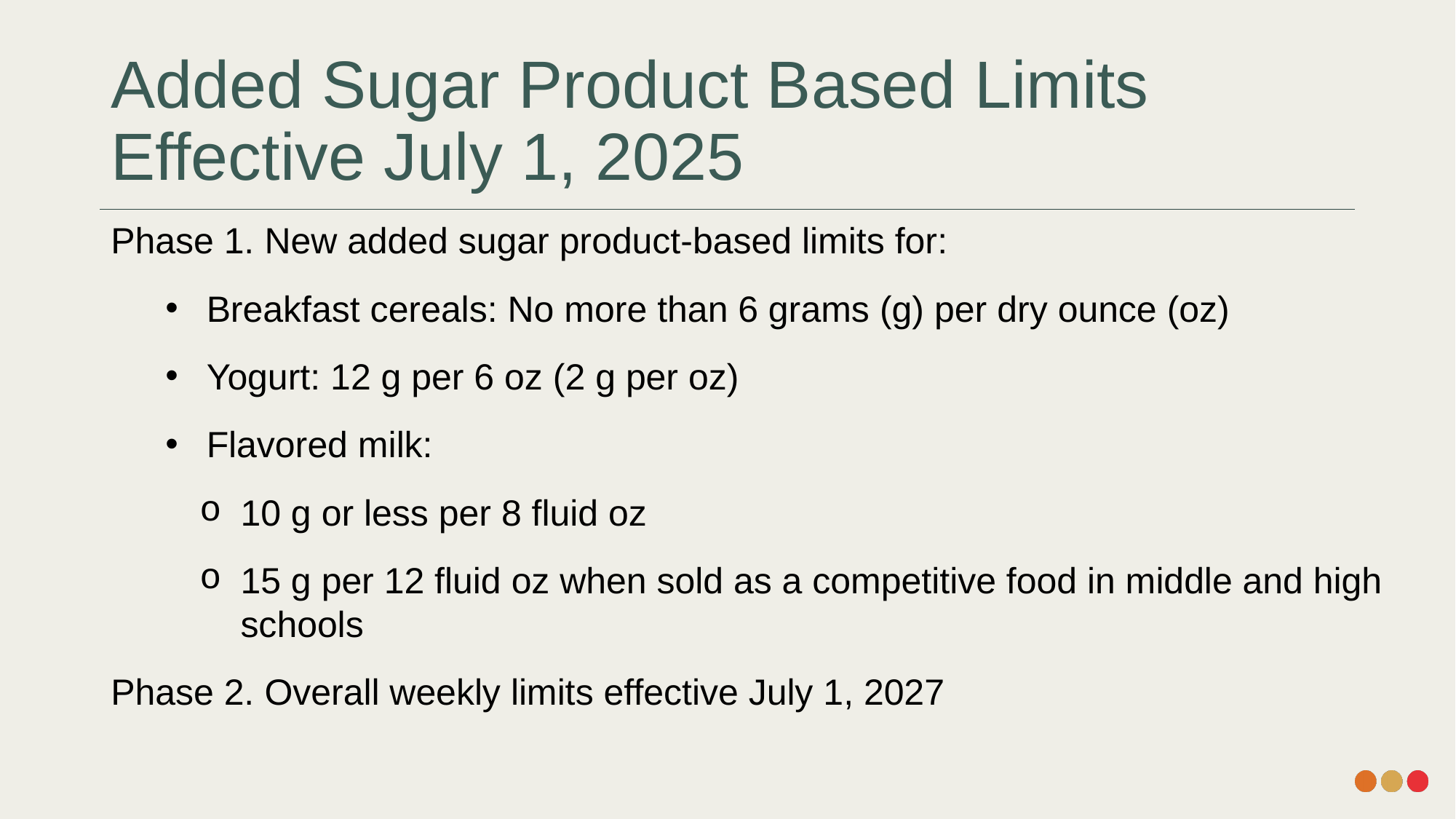

# Added Sugar Product Based Limits Effective July 1, 2025
Phase 1. New added sugar product-based limits for:
Breakfast cereals: No more than 6 grams (g) per dry ounce (oz)
Yogurt: 12 g per 6 oz (2 g per oz)
Flavored milk:
10 g or less per 8 fluid oz
15 g per 12 fluid oz when sold as a competitive food in middle and high schools
Phase 2. Overall weekly limits effective July 1, 2027